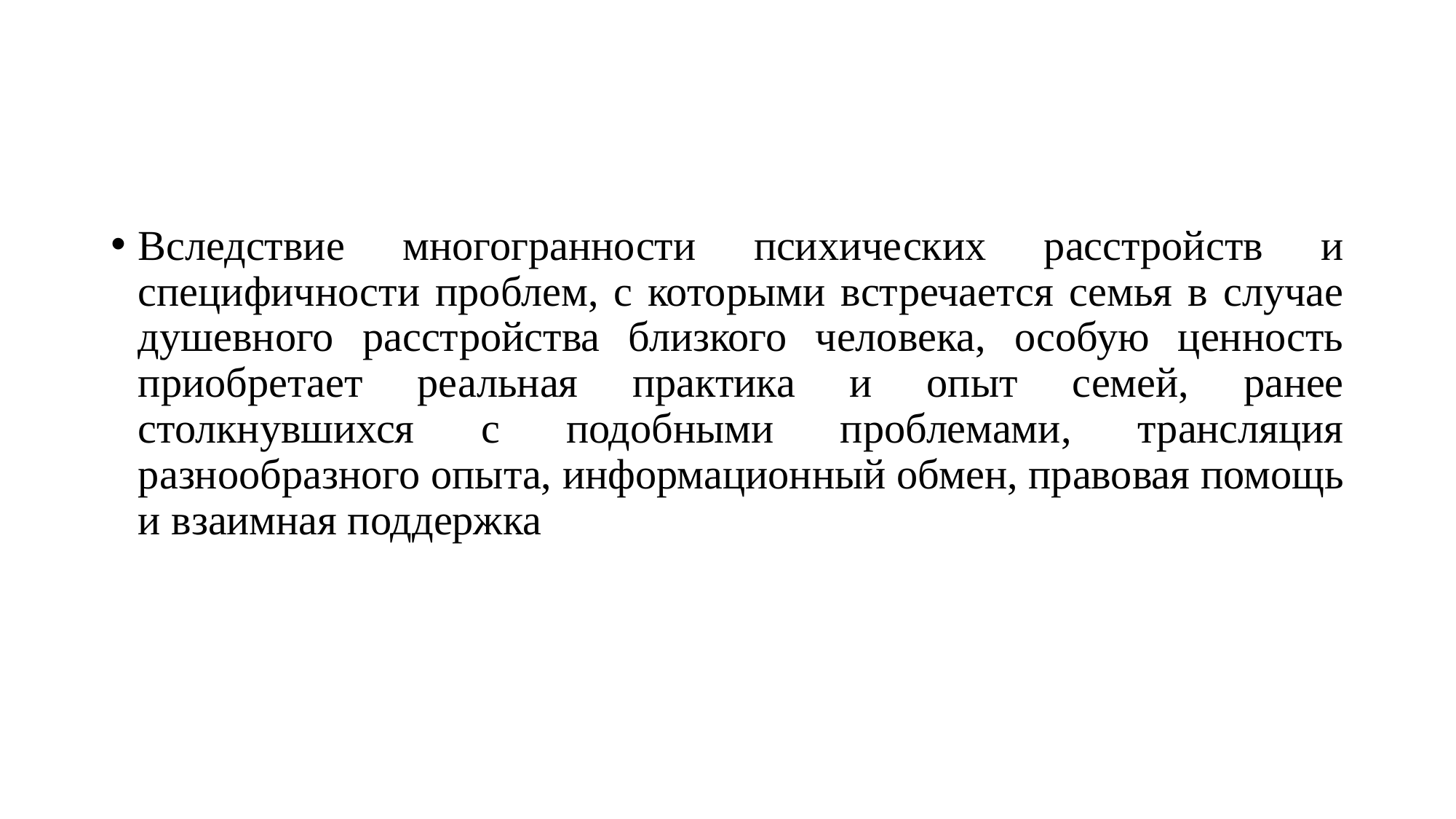

Вследствие многогранности психических расстройств и специфичности проблем, с которыми встречается семья в случае душевного расстройства близкого человека, особую ценность приобретает реальная практика и опыт семей, ранее столкнувшихся с подобными проблемами, трансляция разнообразного опыта, информационный обмен, правовая помощь и взаимная поддержка